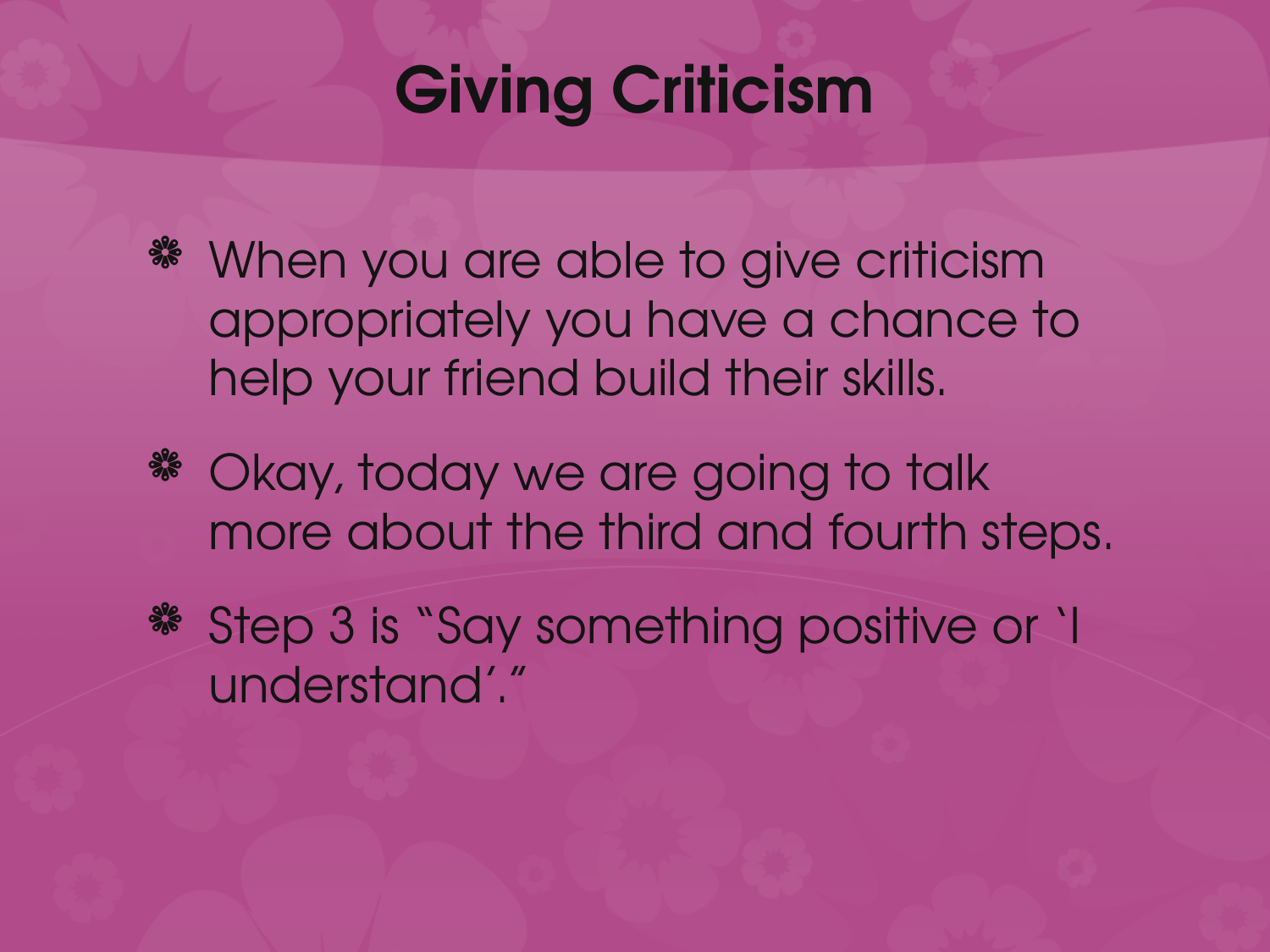

# Giving Criticism
When you are able to give criticism appropriately you have a chance to help your friend build their skills.
Okay, today we are going to talk more about the third and fourth steps.
Step 3 is “Say something positive or ‘I understand’.”